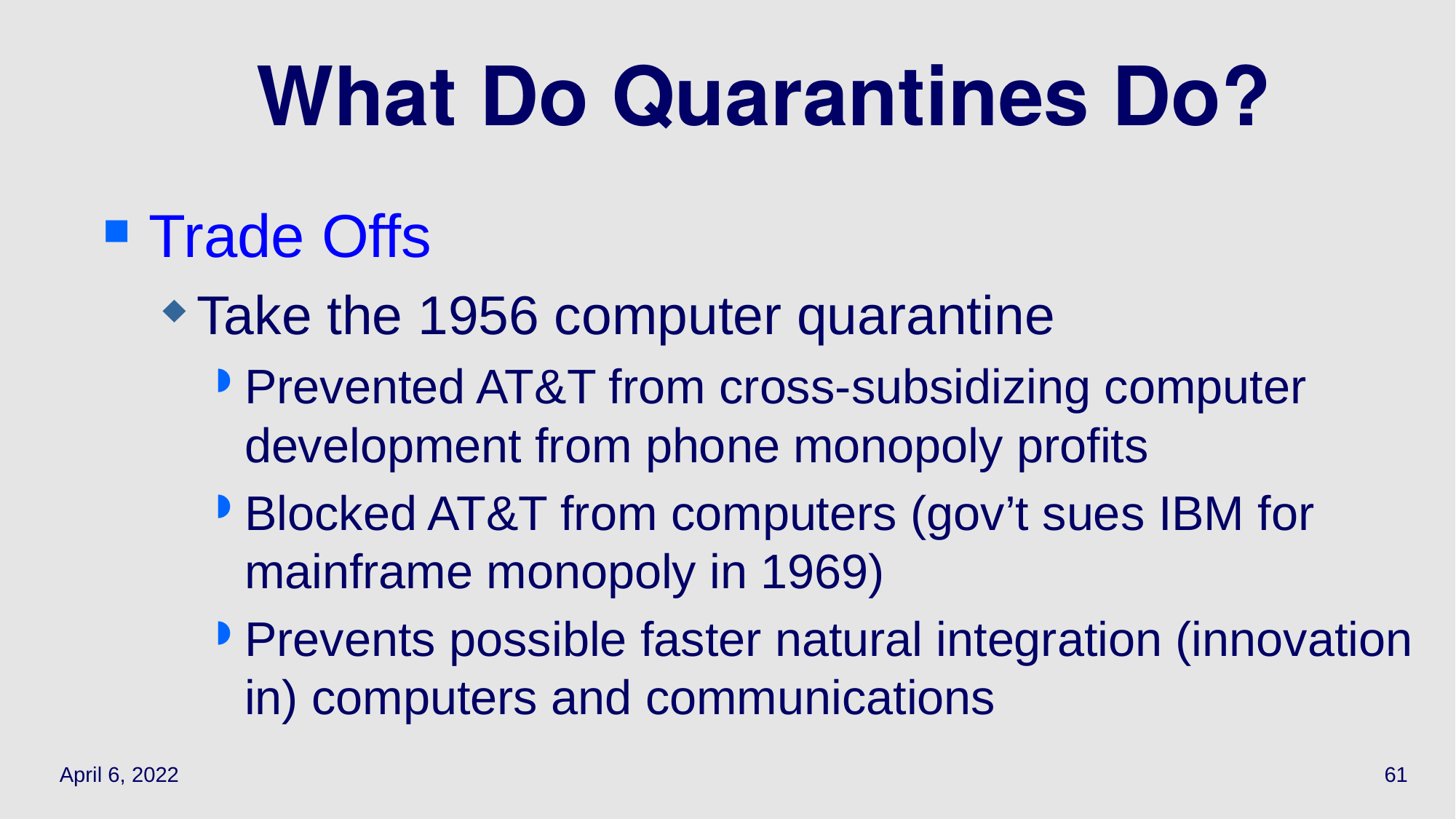

# What Do Quarantines Do?
Trade Offs
Take the 1956 computer quarantine
Prevented AT&T from cross-subsidizing computer development from phone monopoly profits
Blocked AT&T from computers (gov’t sues IBM for mainframe monopoly in 1969)
Prevents possible faster natural integration (innovation in) computers and communications
April 6, 2022
61